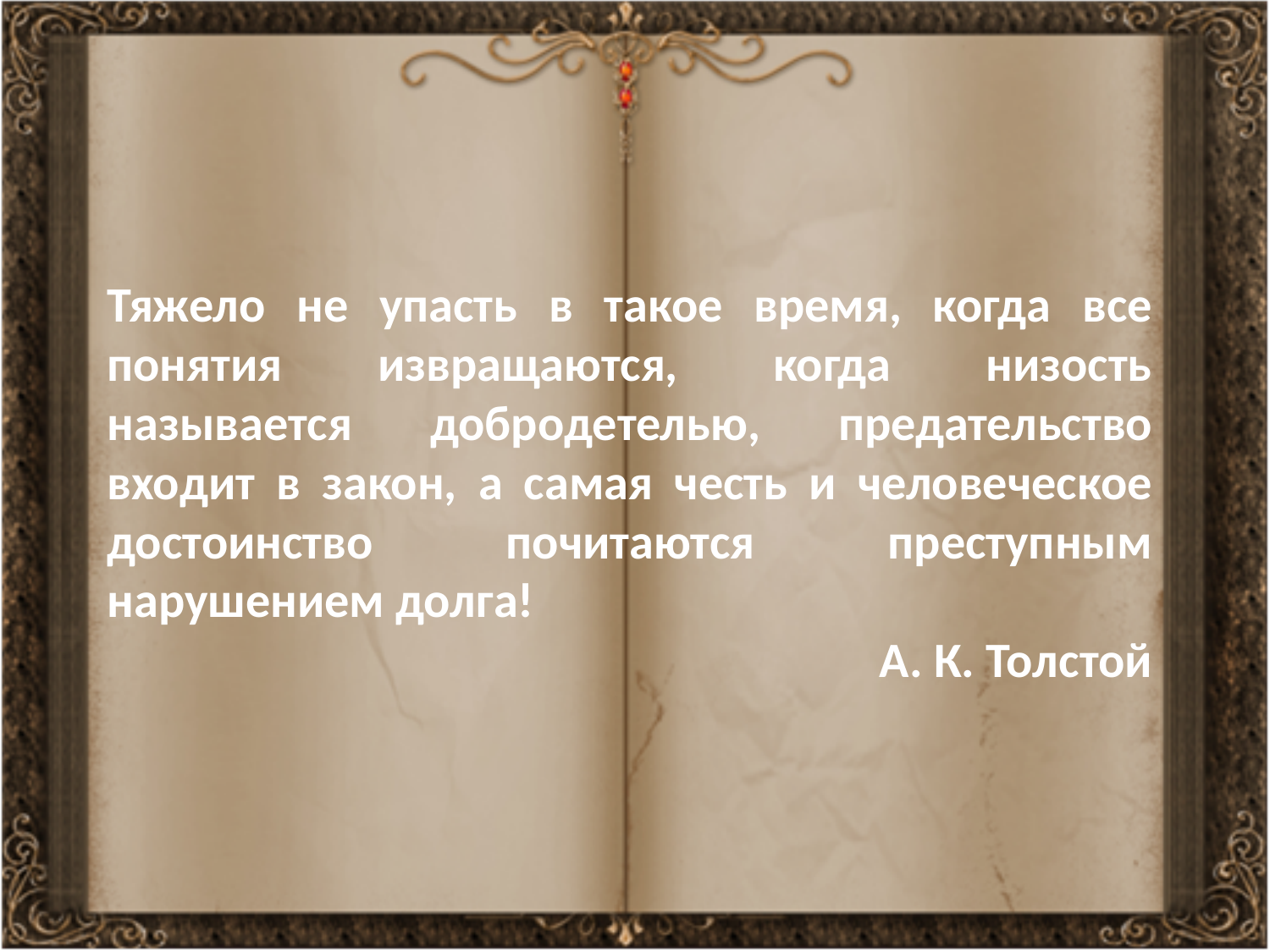

Тяжело не упасть в такое время, когда все понятия извращаются, когда низость называется добродетелью, предательство входит в закон, а самая честь и человеческое достоинство почитаются преступным нарушением долга!
А. К. Толстой